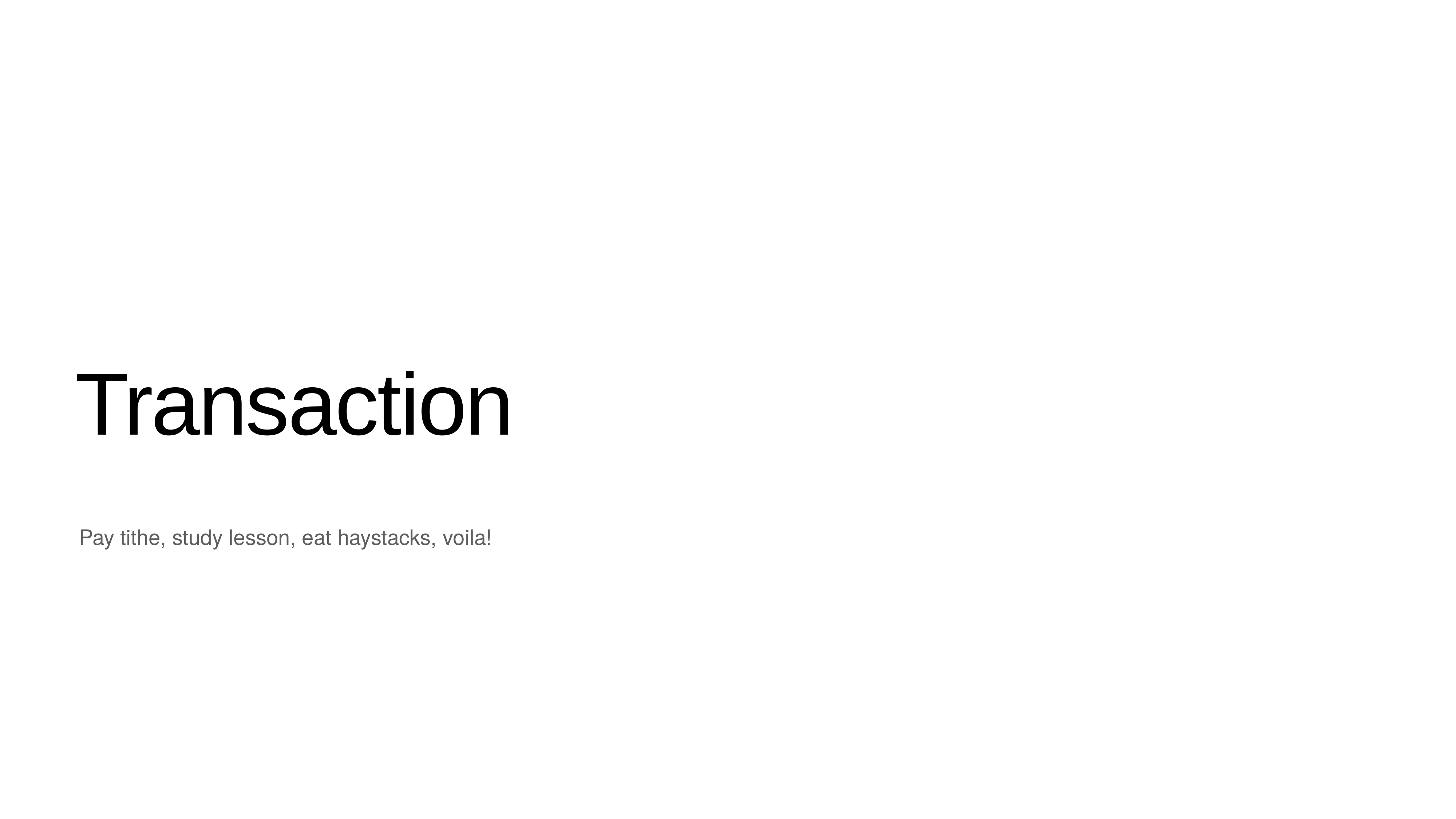

# Transaction
Pay tithe, study lesson, eat haystacks, voila!